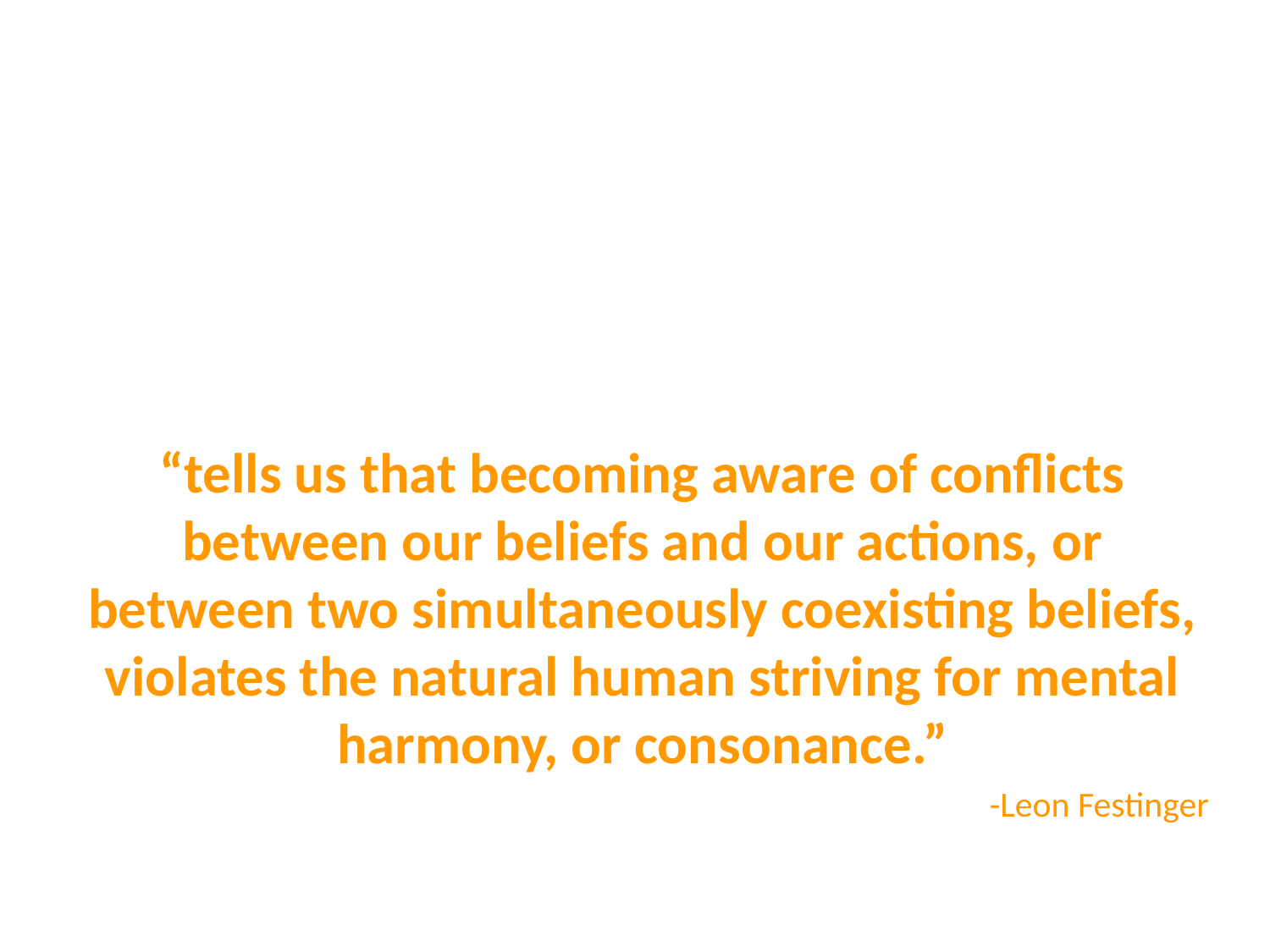

# Theory of Cognitive Dissonance

“tells us that becoming aware of conflicts between our beliefs and our actions, or between two simultaneously coexisting beliefs, violates the natural human striving for mental harmony, or consonance.”
-Leon Festinger